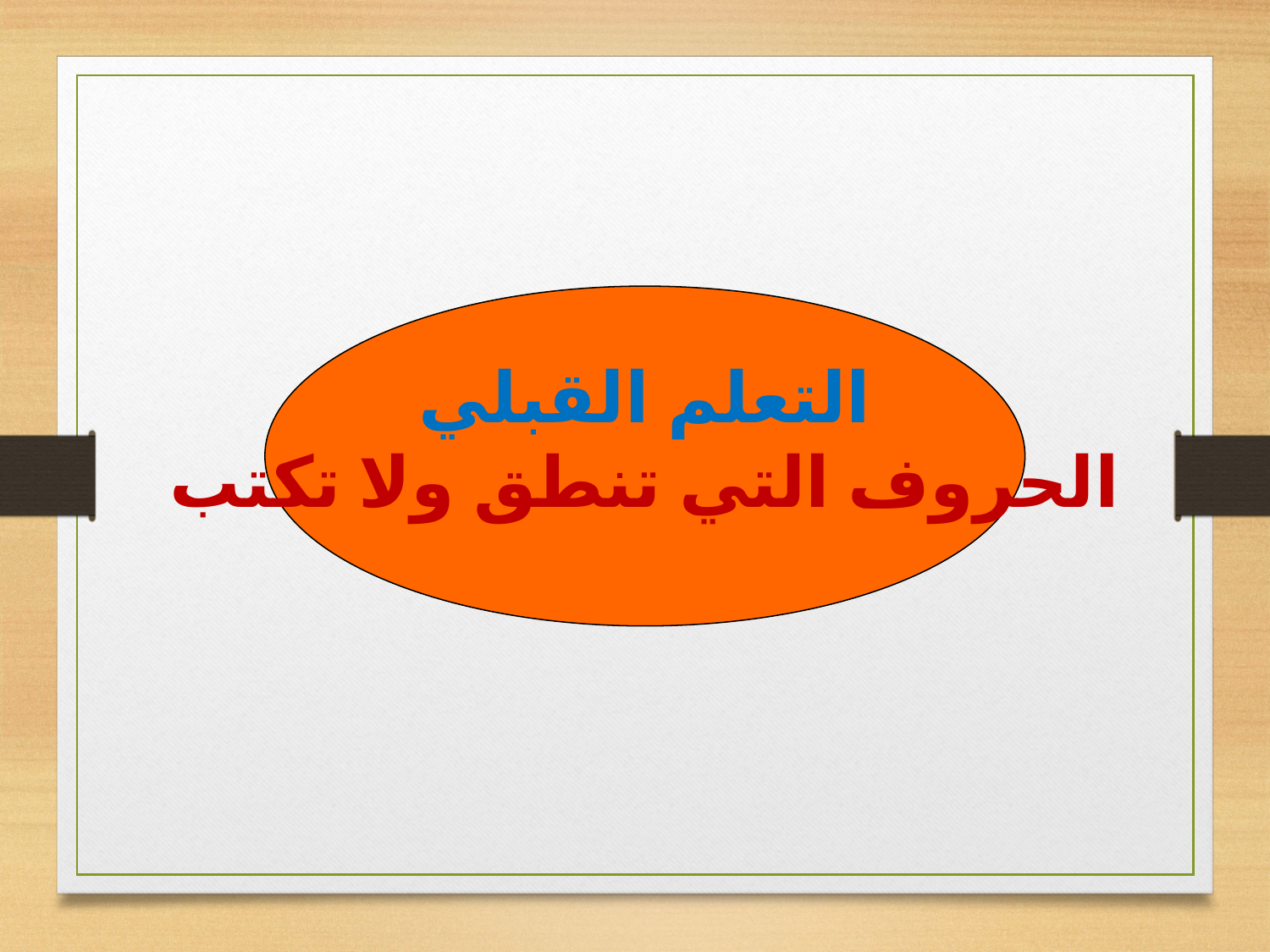

التعلم القبلي
الحروف التي تنطق ولا تكتب